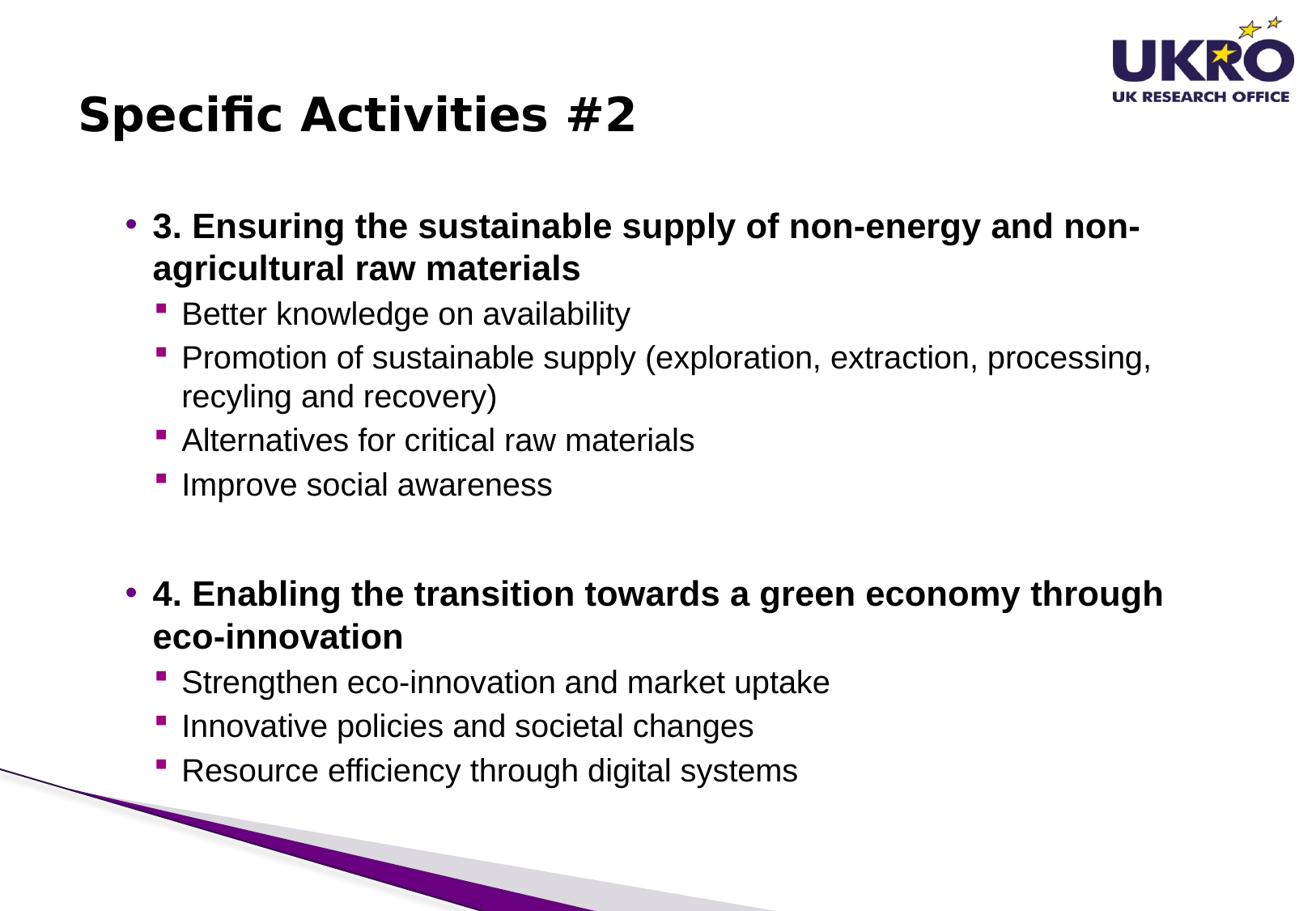

# Specific Activities #2

3. Ensuring the sustainable supply of non-energy and non-agricultural raw materials
Better knowledge on availability
Promotion of sustainable supply (exploration, extraction, processing, recyling and recovery)
Alternatives for critical raw materials
Improve social awareness

4. Enabling the transition towards a green economy through eco-innovation
Strengthen eco-innovation and market uptake
Innovative policies and societal changes
Resource efficiency through digital systems